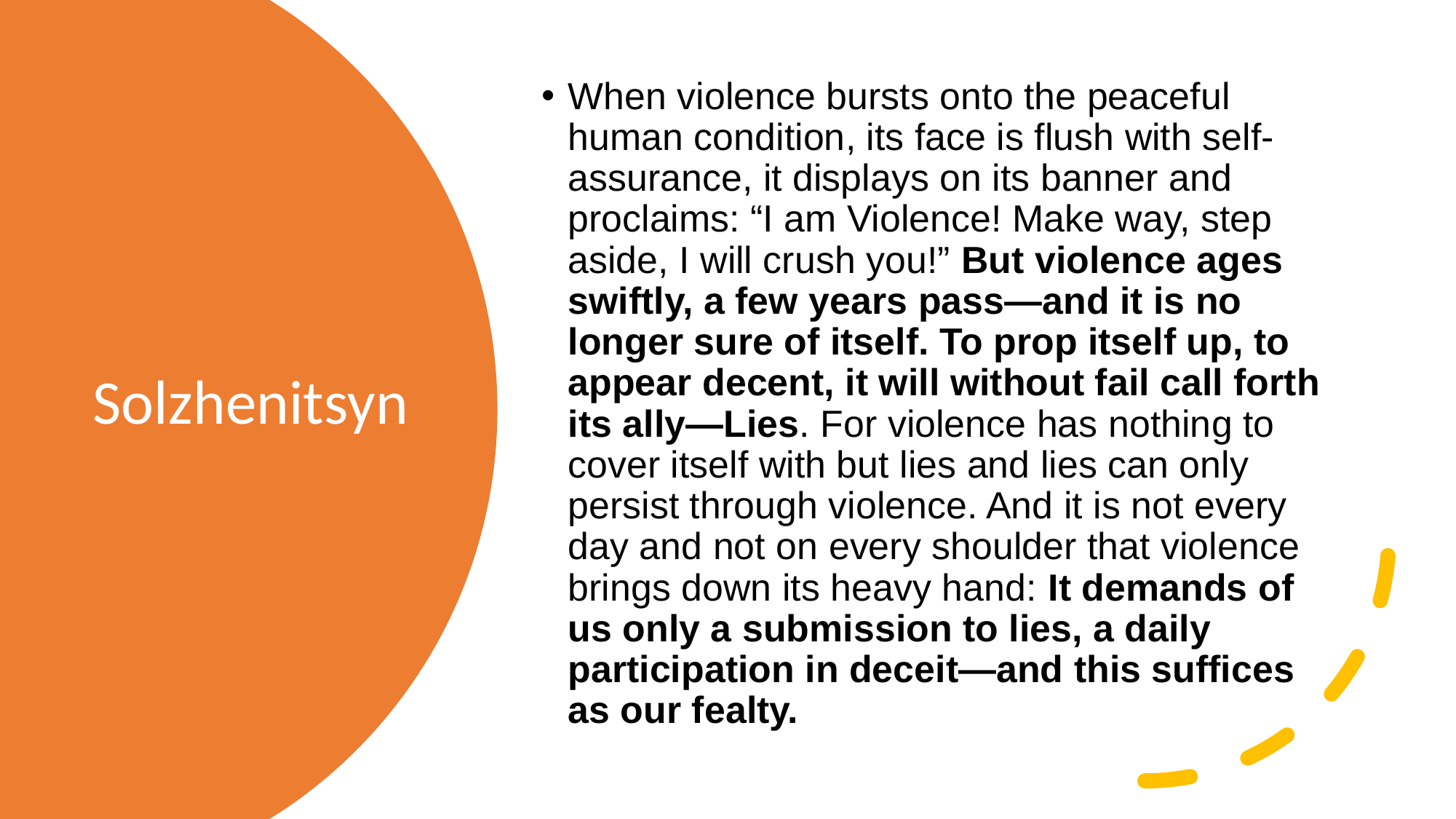

When violence bursts onto the peaceful human condition, its face is flush with self-assurance, it displays on its banner and proclaims: “I am Violence! Make way, step aside, I will crush you!” But violence ages swiftly, a few years pass—and it is no longer sure of itself. To prop itself up, to appear decent, it will without fail call forth its ally—Lies. For violence has nothing to cover itself with but lies and lies can only persist through violence. And it is not every day and not on every shoulder that violence brings down its heavy hand: It demands of us only a submission to lies, a daily participation in deceit—and this suffices as our fealty.
# Solzhenitsyn